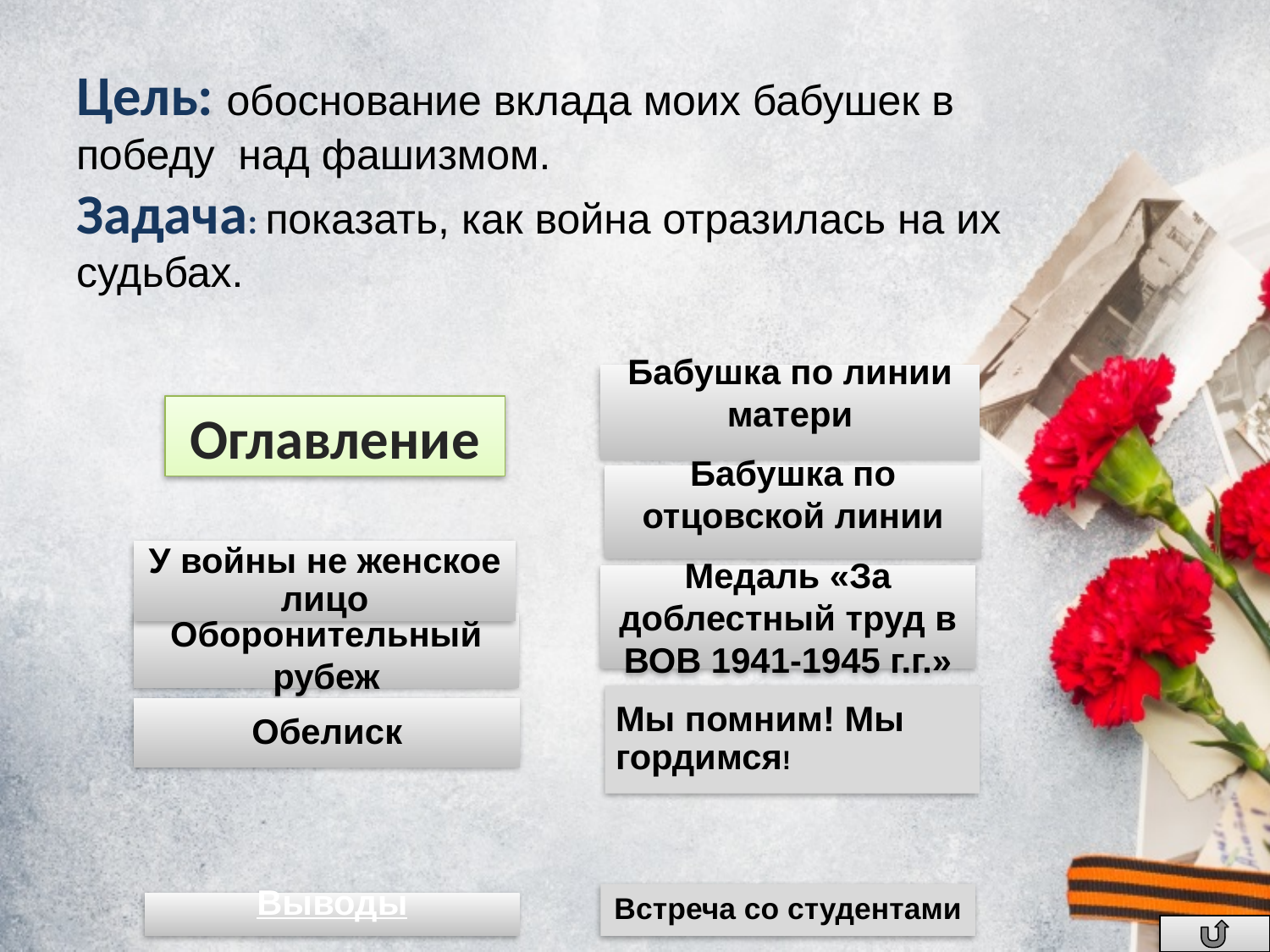

# Цель: обоснование вклада моих бабушек в          победу  над фашизмом. Задача: показать, как война отразилась на их        судьбах.

Оборонительный рубеж

Обелиск

Медаль «За доблестный труд в ВОВ 1941-1945 г.г.»

Бабушка по линии матери

Выводы

Бабушка по отцовской линии

У войны не женское лицо
Мы помним! Мы гордимся!
Встреча со студентами
Оглавление